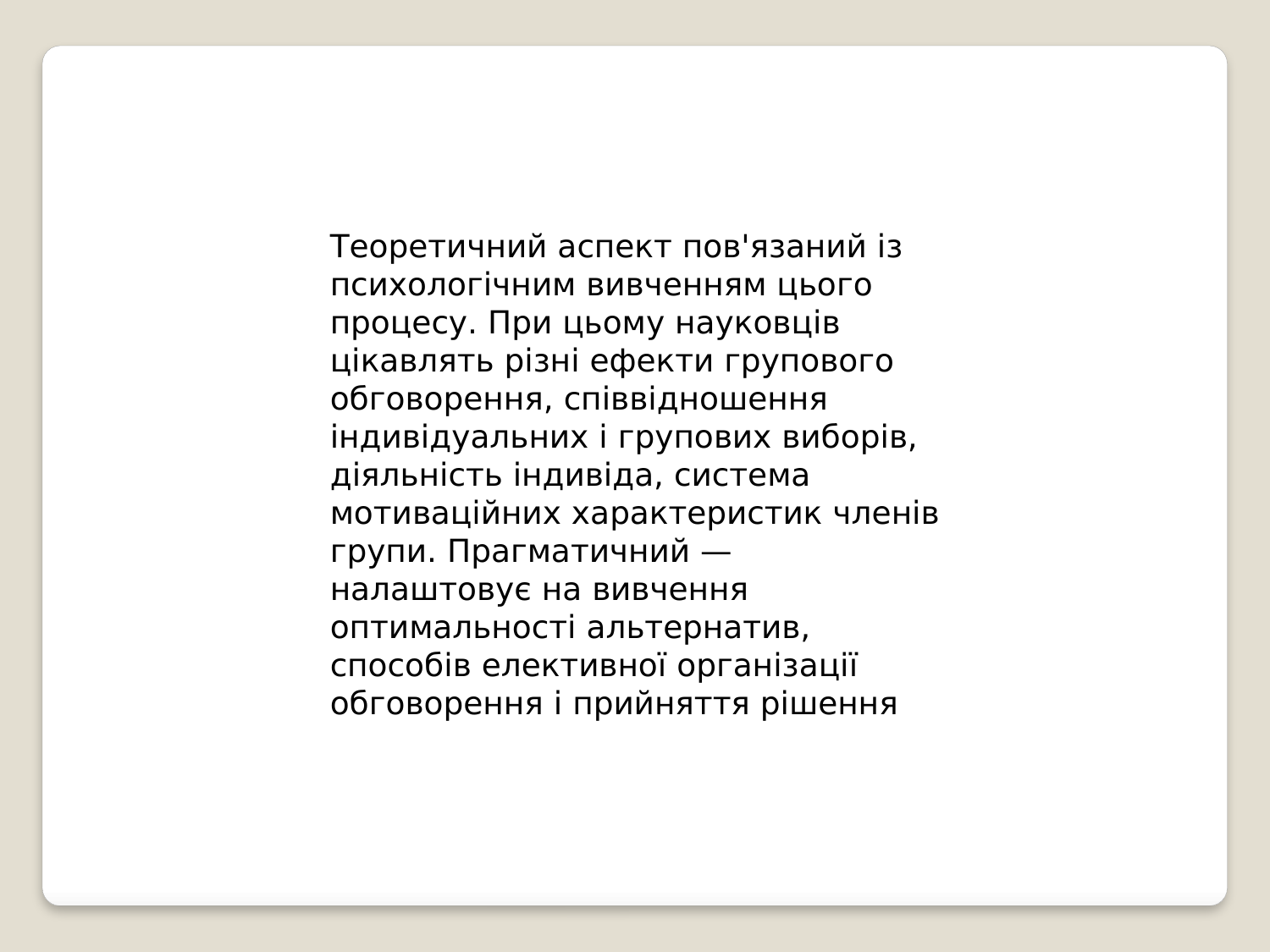

Теоретичний аспект пов'язаний із психологічним вивченням цього процесу. При цьому науковців цікавлять різні ефекти групового обговорення, співвідношення індивідуальних і групових виборів, діяльність індивіда, система мотиваційних характеристик членів групи. Прагматичний — налаштовує на вивчення оптимальності альтернатив, способів елективної організації обговорення і прийняття рішення